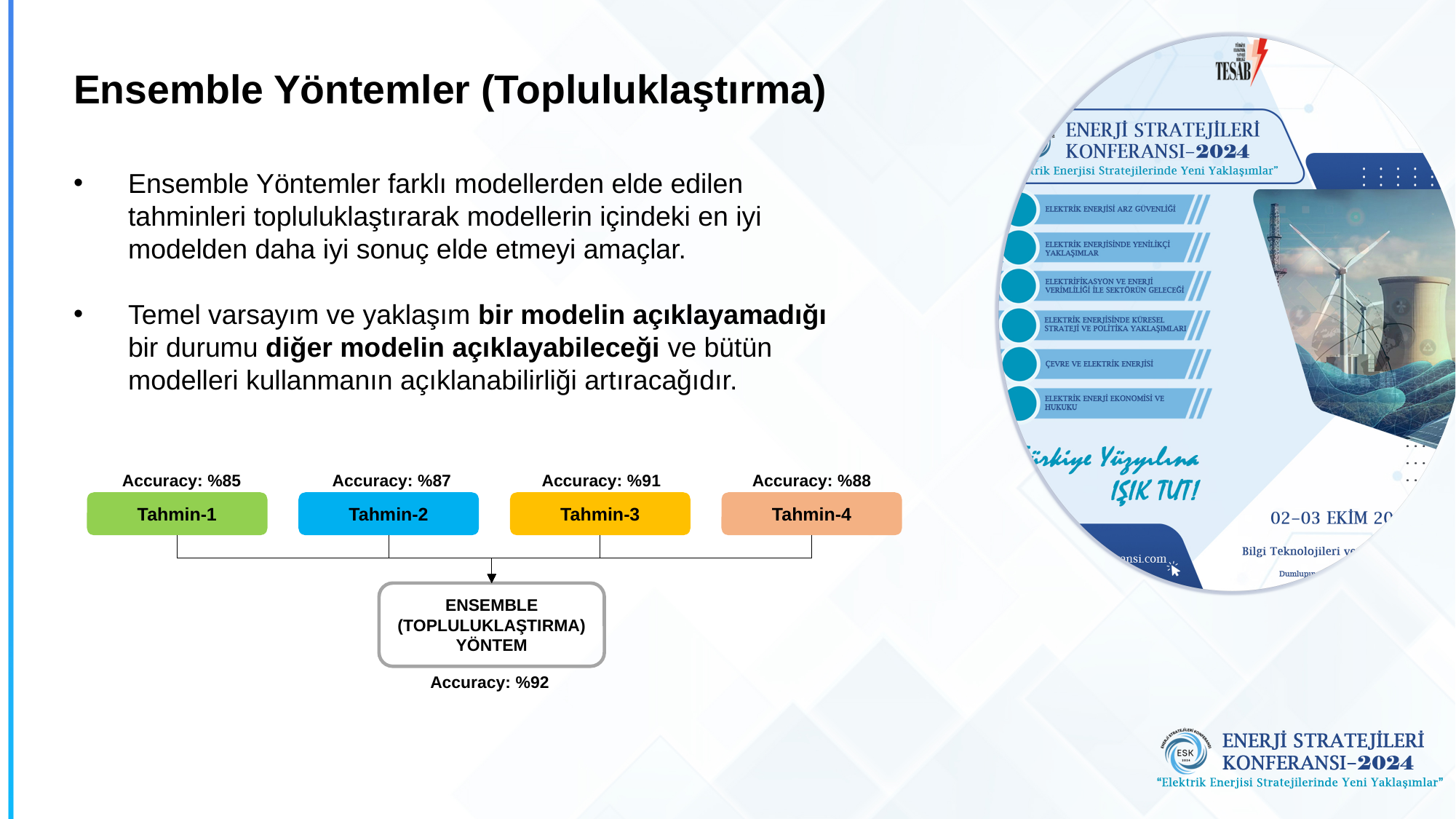

# Ensemble Yöntemler (Topluluklaştırma)

Ensemble Yöntemler farklı modellerden elde edilen tahminleri topluluklaştırarak modellerin içindeki en iyi modelden daha iyi sonuç elde etmeyi amaçlar.

Temel varsayım ve yaklaşım bir modelin açıklayamadığı bir durumu diğer modelin açıklayabileceği ve bütün modelleri kullanmanın açıklanabilirliği artıracağıdır.
Accuracy: %85
Accuracy: %87
Accuracy: %91
Accuracy: %88
Tahmin-1
Tahmin-2
Tahmin-3
Tahmin-4
ENSEMBLE
(TOPLULUKLAŞTIRMA) YÖNTEM
Accuracy: %92